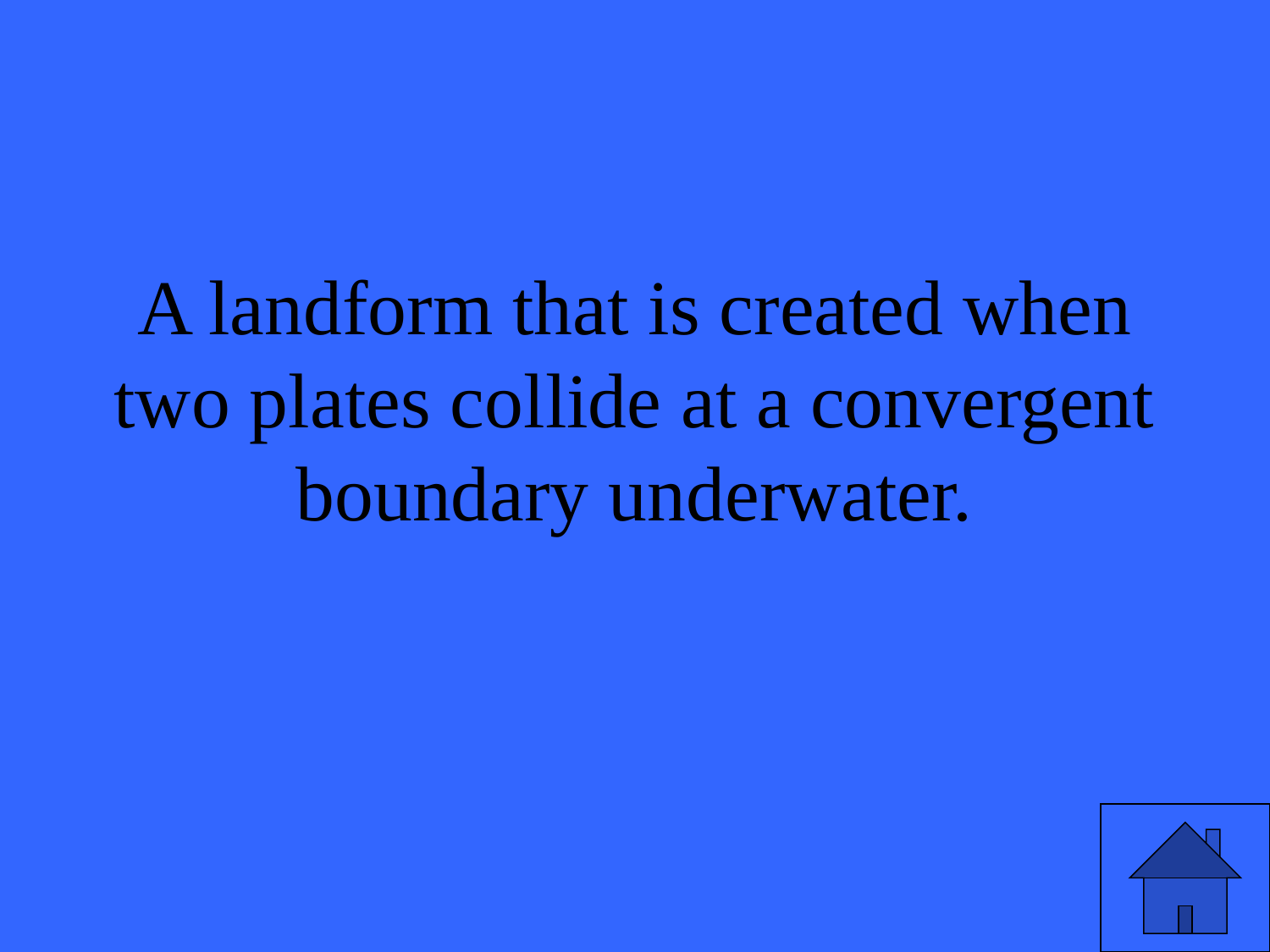

# A landform that is created when two plates collide at a convergent boundary underwater.